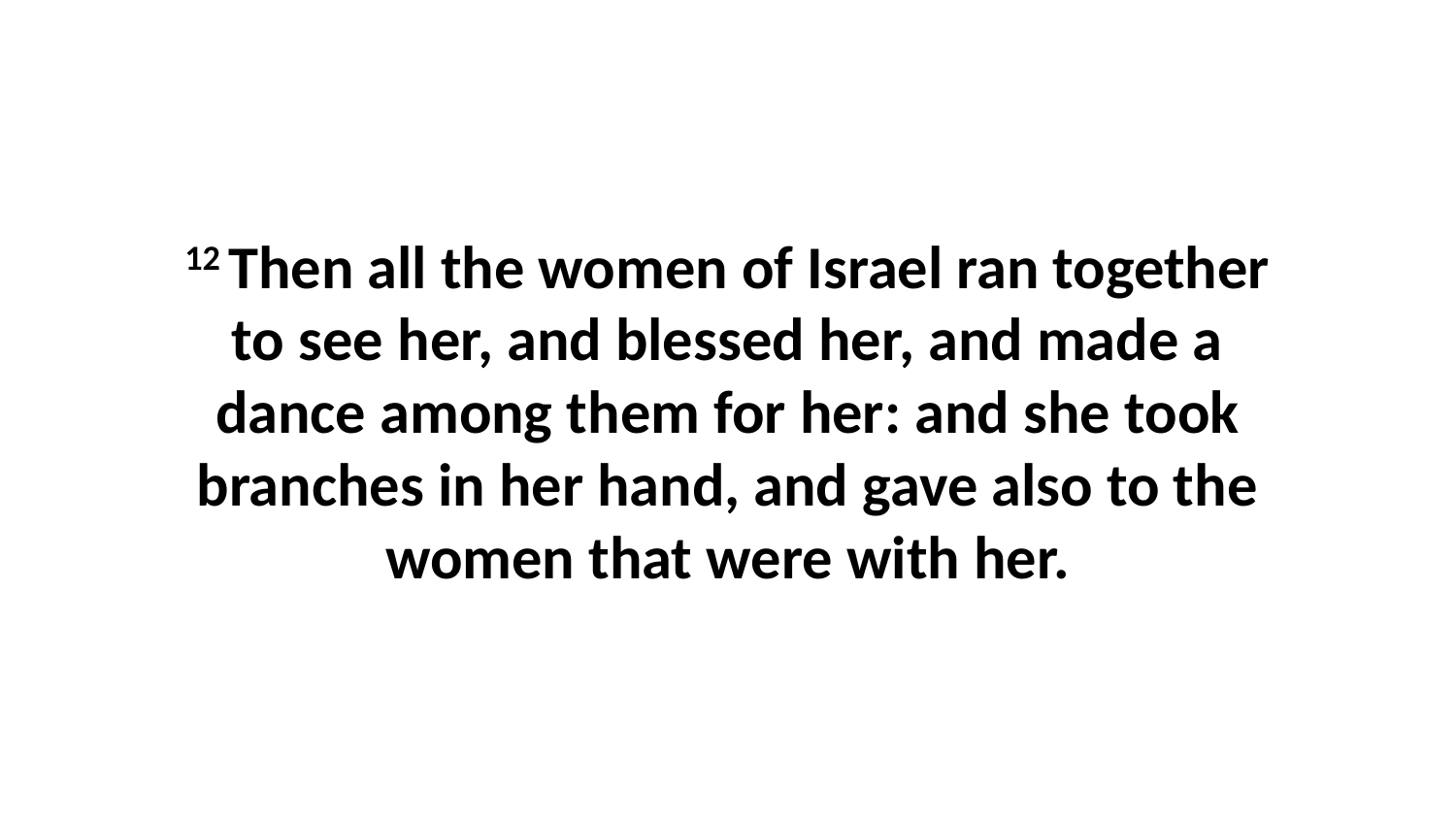

12 Then all the women of Israel ran together to see her, and blessed her, and made a dance among them for her: and she took branches in her hand, and gave also to the women that were with her.